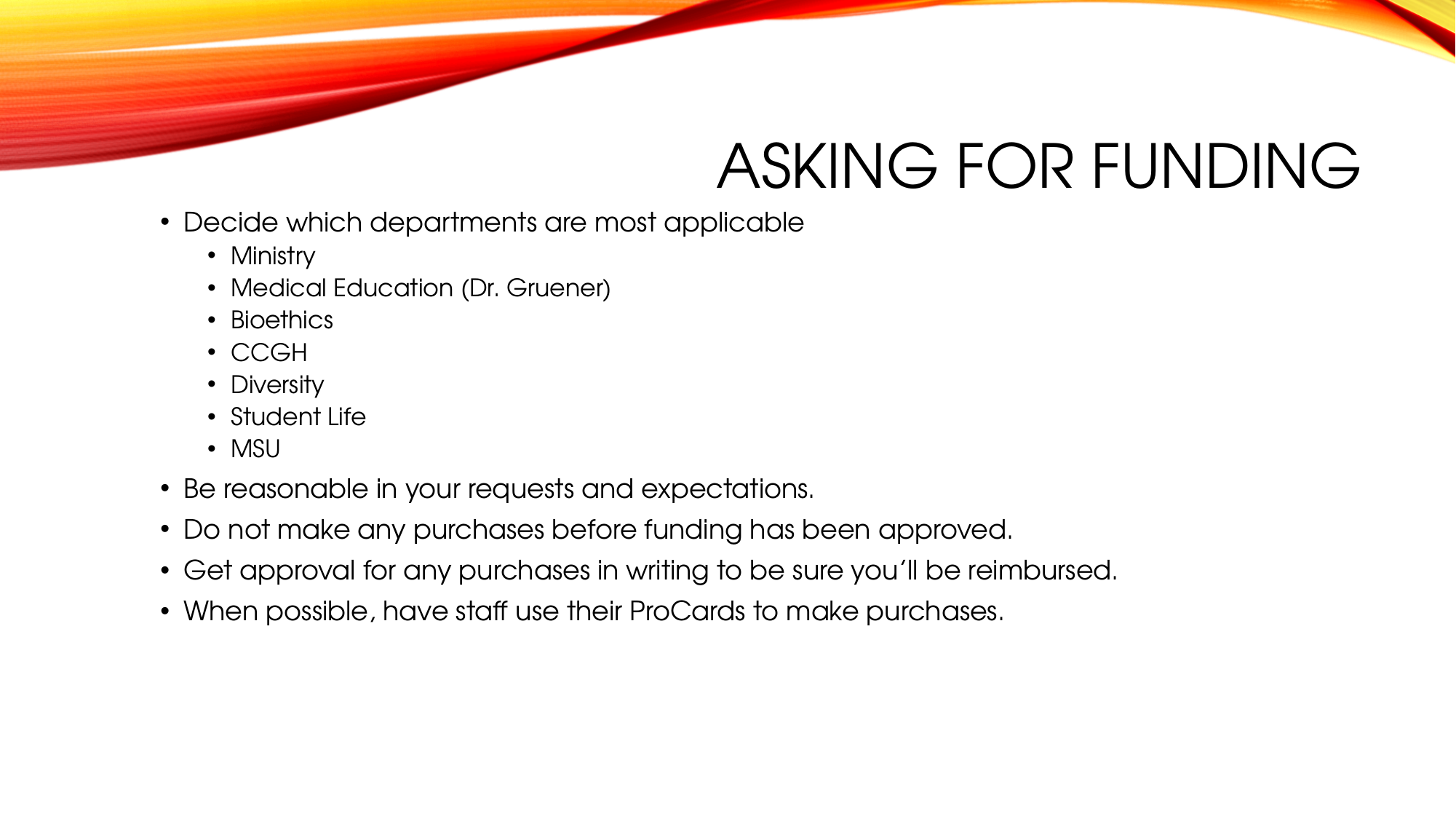

# Asking for funding
Decide which departments are most applicable
Ministry
Medical Education (Dr. Gruener)
Bioethics
CCGH
Diversity
Student Life
MSU
Be reasonable in your requests and expectations.
Do not make any purchases before funding has been approved.
Get approval for any purchases in writing to be sure you’ll be reimbursed.
When possible, have staff use their ProCards to make purchases.